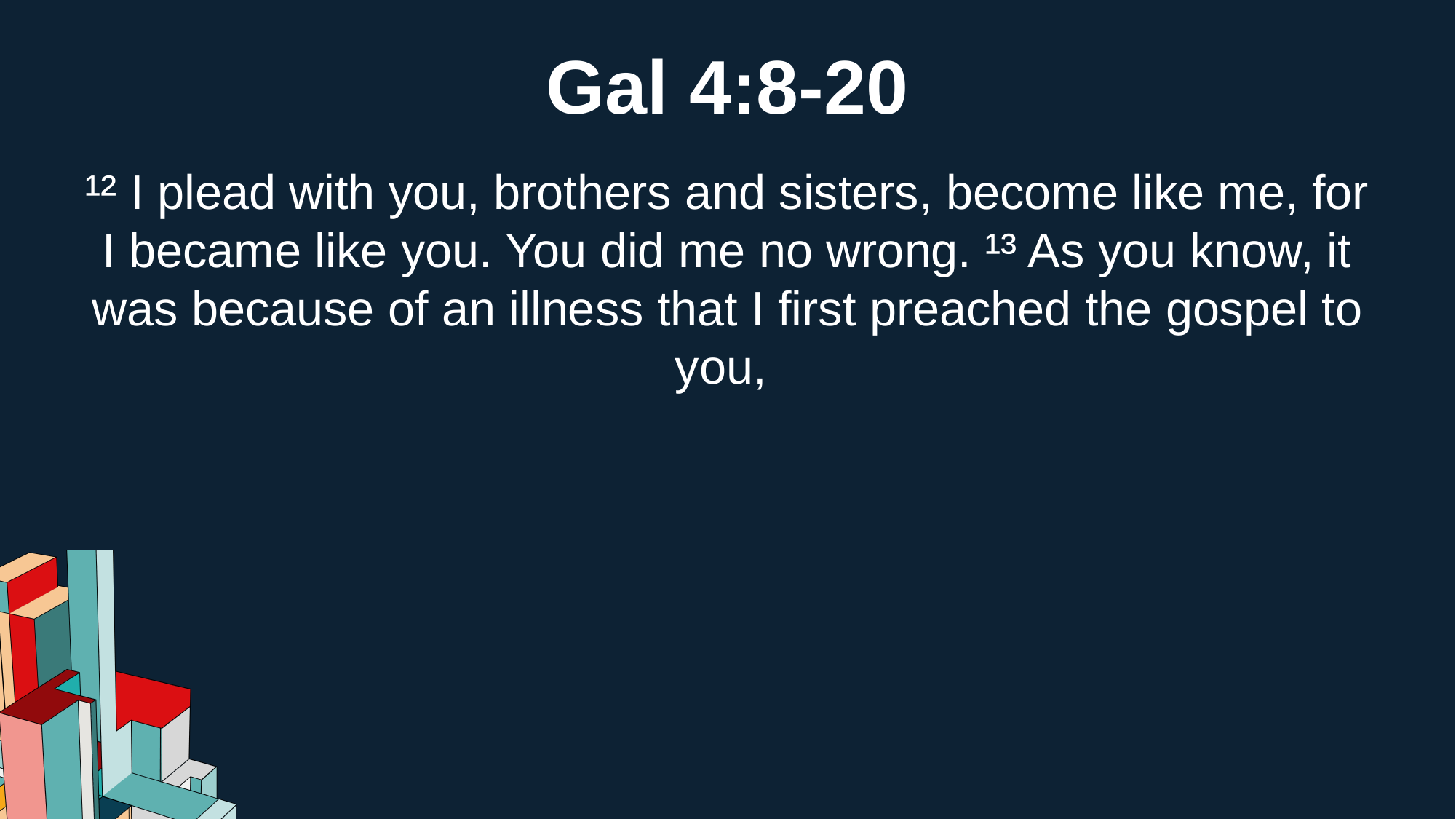

Gal 4:8-20
¹² I plead with you, brothers and sisters, become like me, for I became like you. You did me no wrong. ¹³ As you know, it was because of an illness that I first preached the gospel to you,